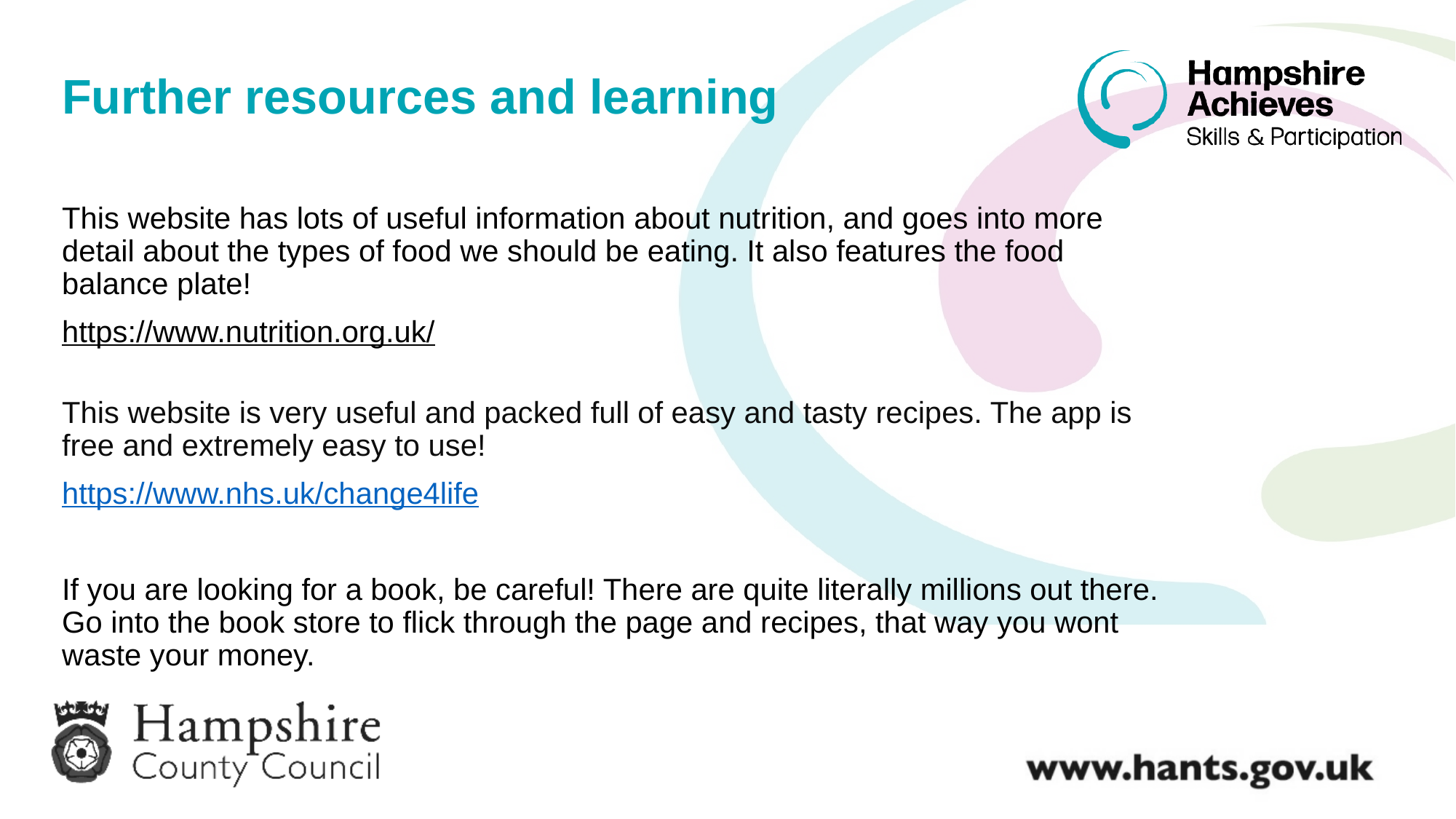

Further resources and learning

This website has lots of useful information about nutrition, and goes into more detail about the types of food we should be eating. It also features the food balance plate!
https://www.nutrition.org.uk/
This website is very useful and packed full of easy and tasty recipes. The app is free and extremely easy to use!
https://www.nhs.uk/change4life

If you are looking for a book, be careful! There are quite literally millions out there. Go into the book store to flick through the page and recipes, that way you wont waste your money.